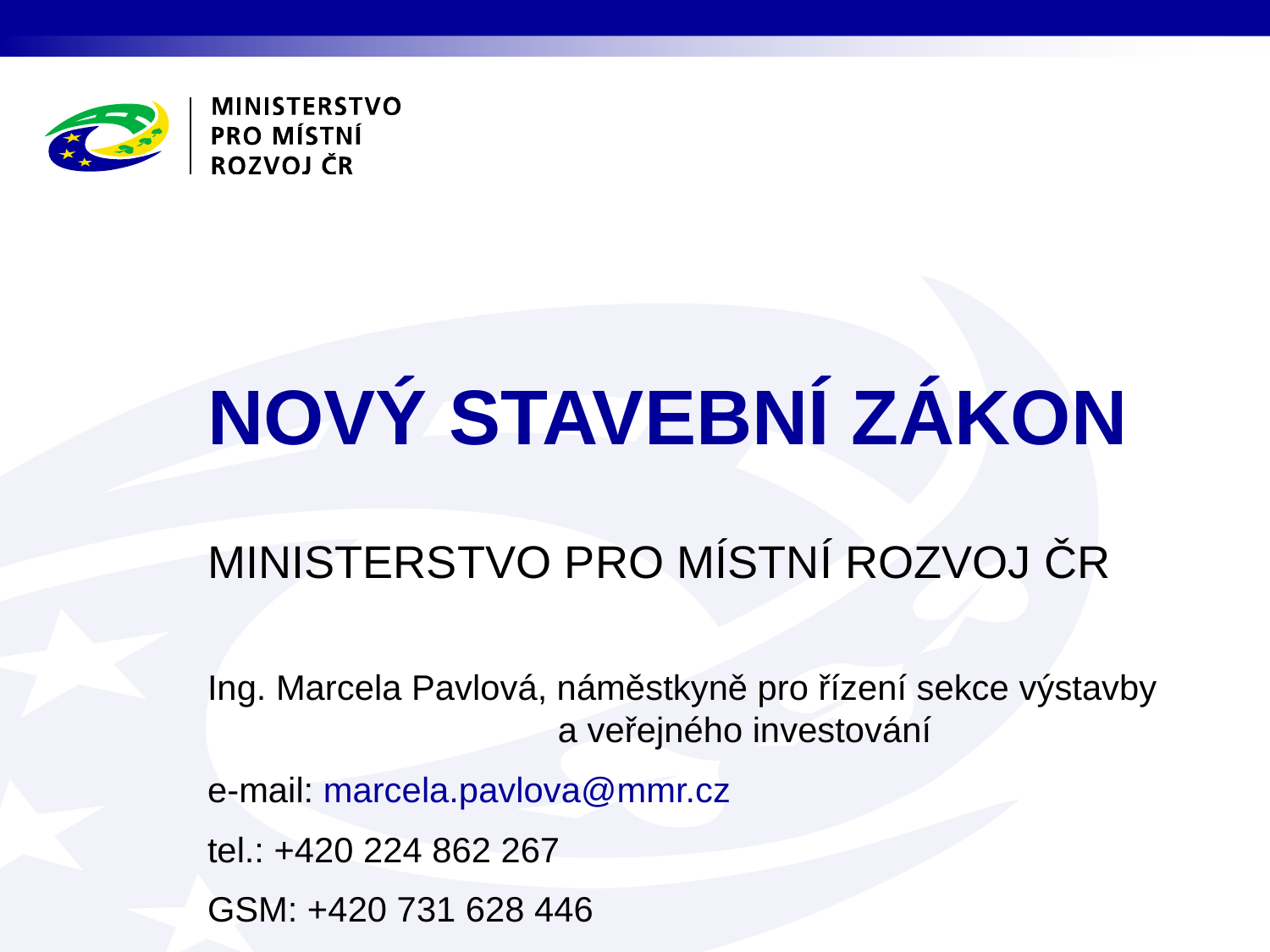

# NOVÝ STAVEBNÍ ZÁKON
Ing. Marcela Pavlová, náměstkyně pro řízení sekce výstavby
                                    a veřejného investování
e-mail: marcela.pavlova@mmr.cz
tel.: +420 224 862 267
GSM: +420 731 628 446